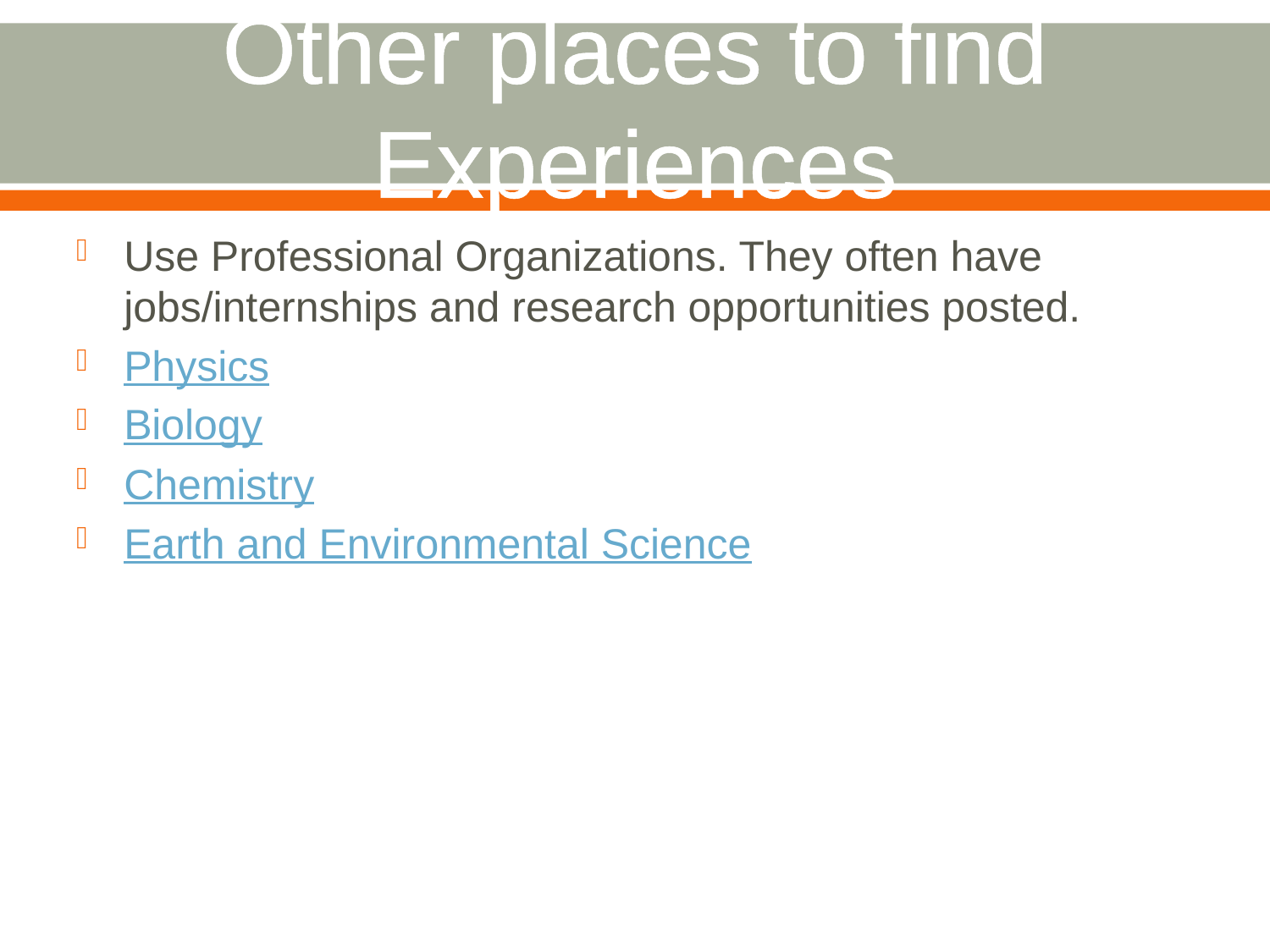

# Other places to find Experiences
Use Professional Organizations. They often have jobs/internships and research opportunities posted.
Physics
Biology
Chemistry
Earth and Environmental Science